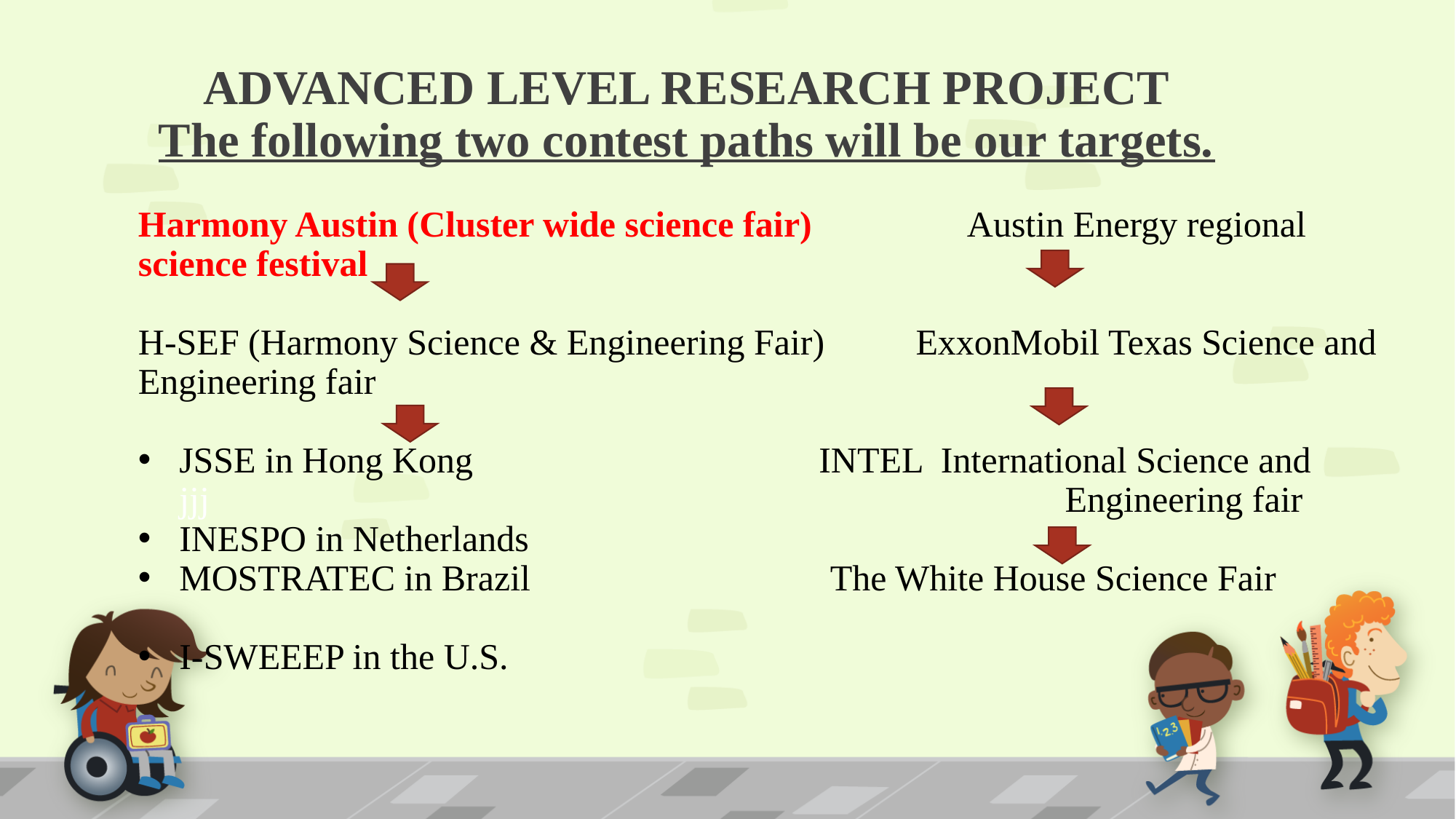

# ADVANCED LEVEL RESEARCH PROJECT The following two contest paths will be our targets.
Harmony Austin (Cluster wide science fair)                 Austin Energy regional science festival

H-SEF (Harmony Science & Engineering Fair)          ExxonMobil Texas Science and Engineering fair

JSSE in Hong Kong                                      INTEL  International Science and     jjj                                                                                              Engineering fair
INESPO in Netherlands
MOSTRATEC in Brazil                                 The White House Science Fair
I-SWEEEP in the U.S.